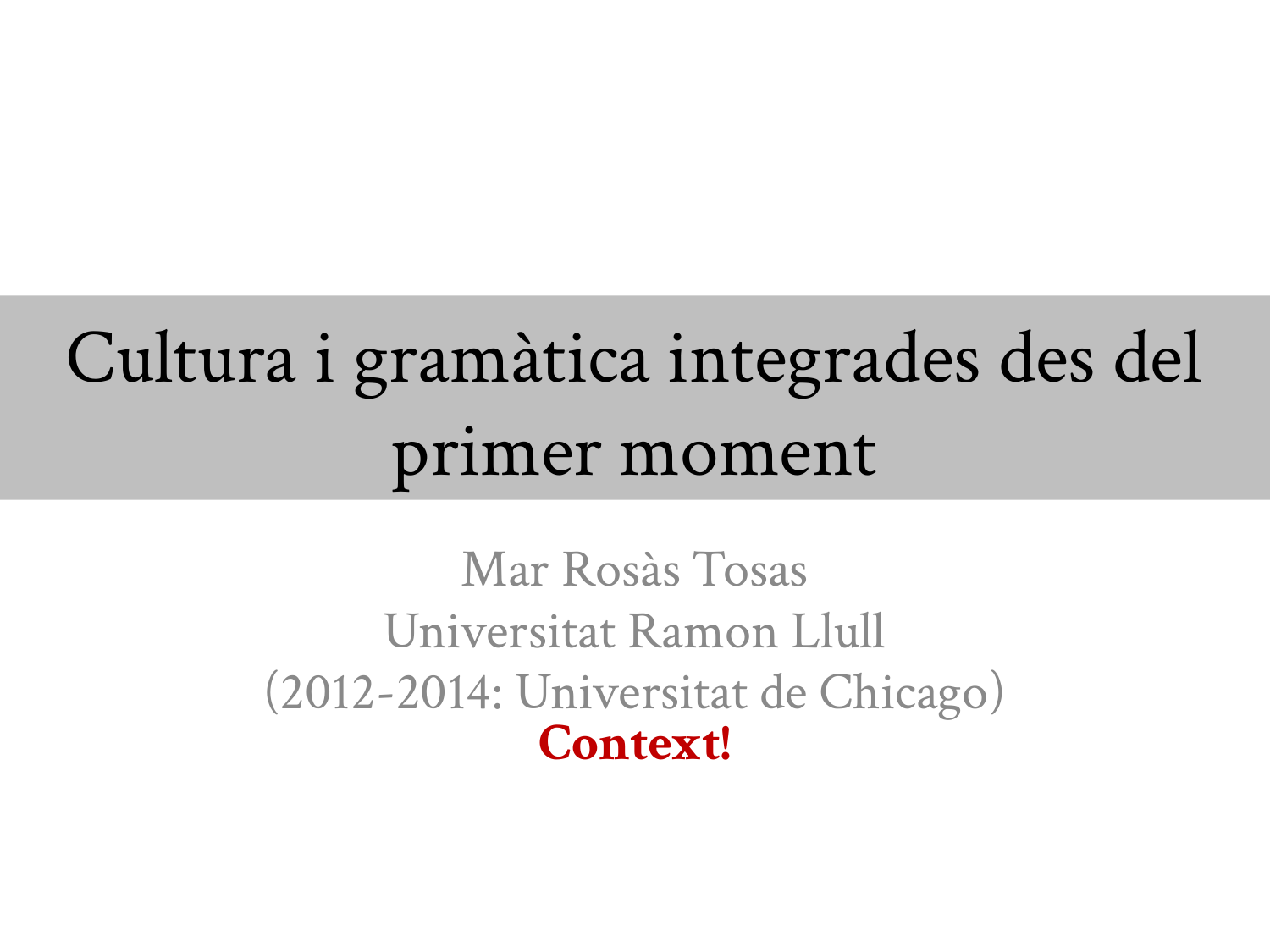

# Cultura i gramàtica integrades des del primer moment
Mar Rosàs Tosas
Universitat Ramon Llull
(2012-2014: Universitat de Chicago) Context!